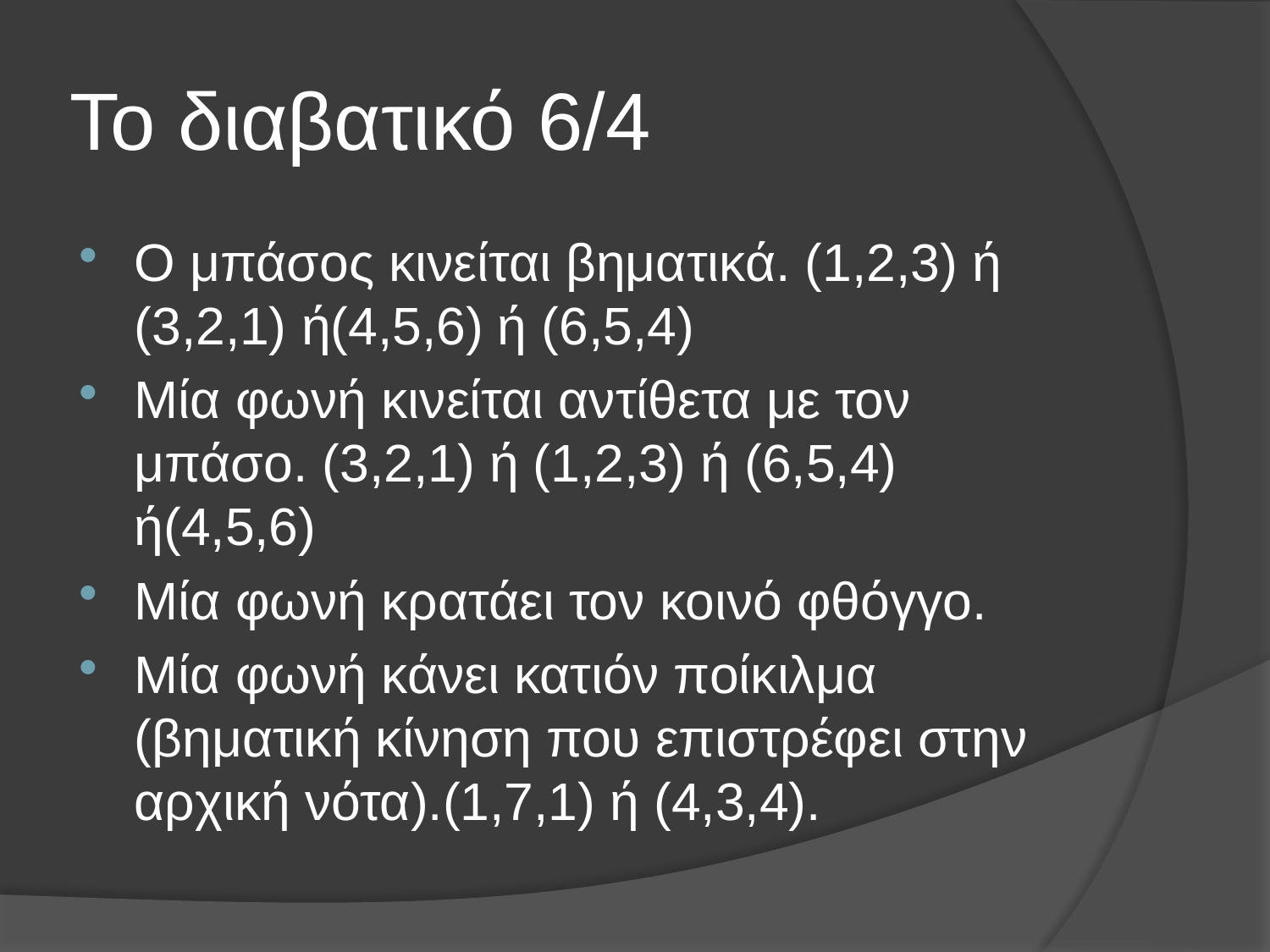

# Το διαβατικό 6/4
Ο μπάσος κινείται βηματικά. (1,2,3) ή (3,2,1) ή(4,5,6) ή (6,5,4)
Μία φωνή κινείται αντίθετα με τον μπάσο. (3,2,1) ή (1,2,3) ή (6,5,4) ή(4,5,6)
Μία φωνή κρατάει τον κοινό φθόγγο.
Μία φωνή κάνει κατιόν ποίκιλμα (βηματική κίνηση που επιστρέφει στην αρχική νότα).(1,7,1) ή (4,3,4).